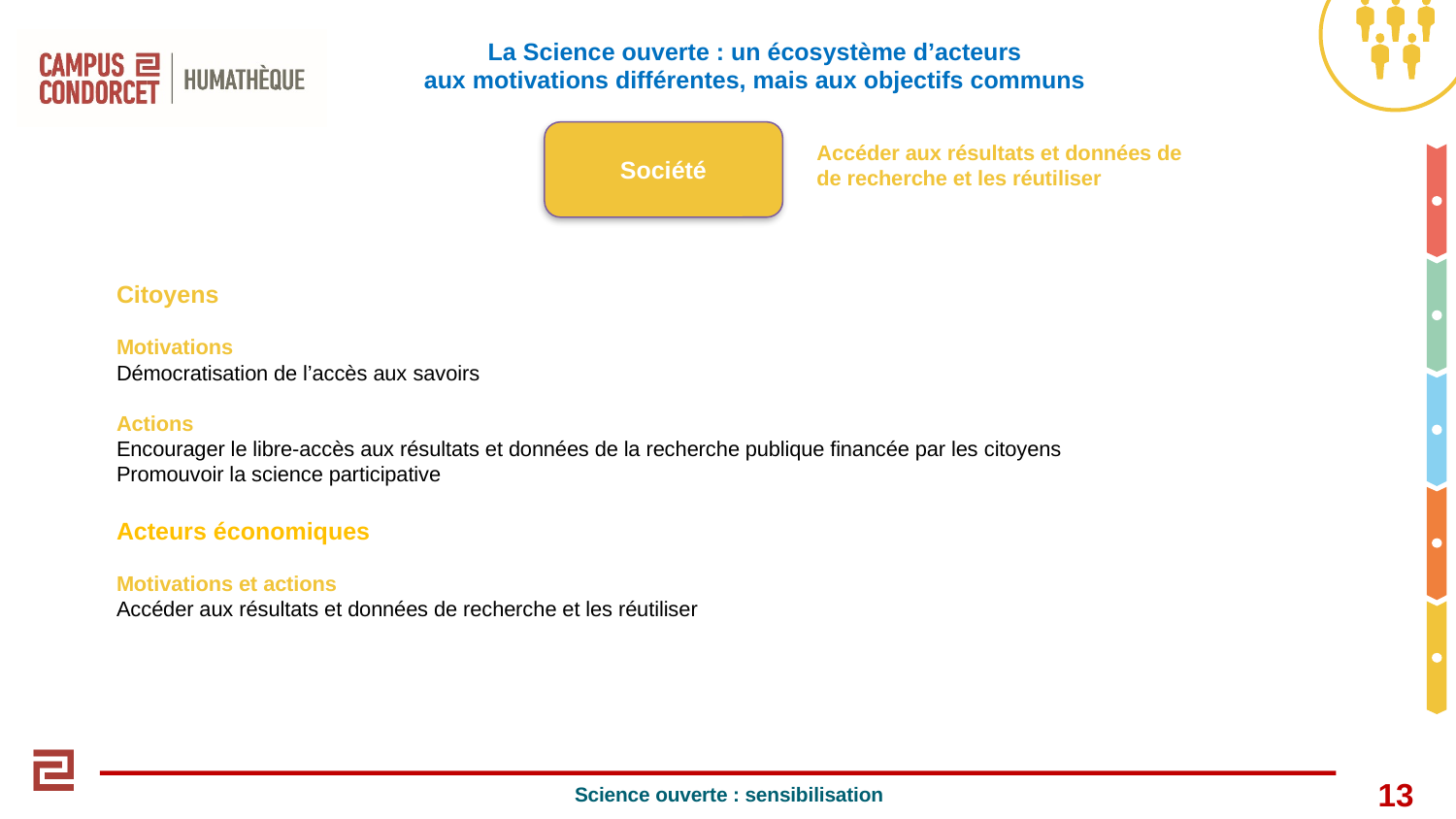

La Science ouverte : un écosystème d’acteurs
aux motivations différentes, mais aux objectifs communs

Société
Accéder aux résultats et données de de recherche et les réutiliser

Citoyens

Motivations
Démocratisation de l’accès aux savoirs

Actions
Encourager le libre-accès aux résultats et données de la recherche publique financée par les citoyens
Promouvoir la science participative

Acteurs économiques

Motivations et actions
Accéder aux résultats et données de recherche et les réutiliser

13
Science ouverte : sensibilisation